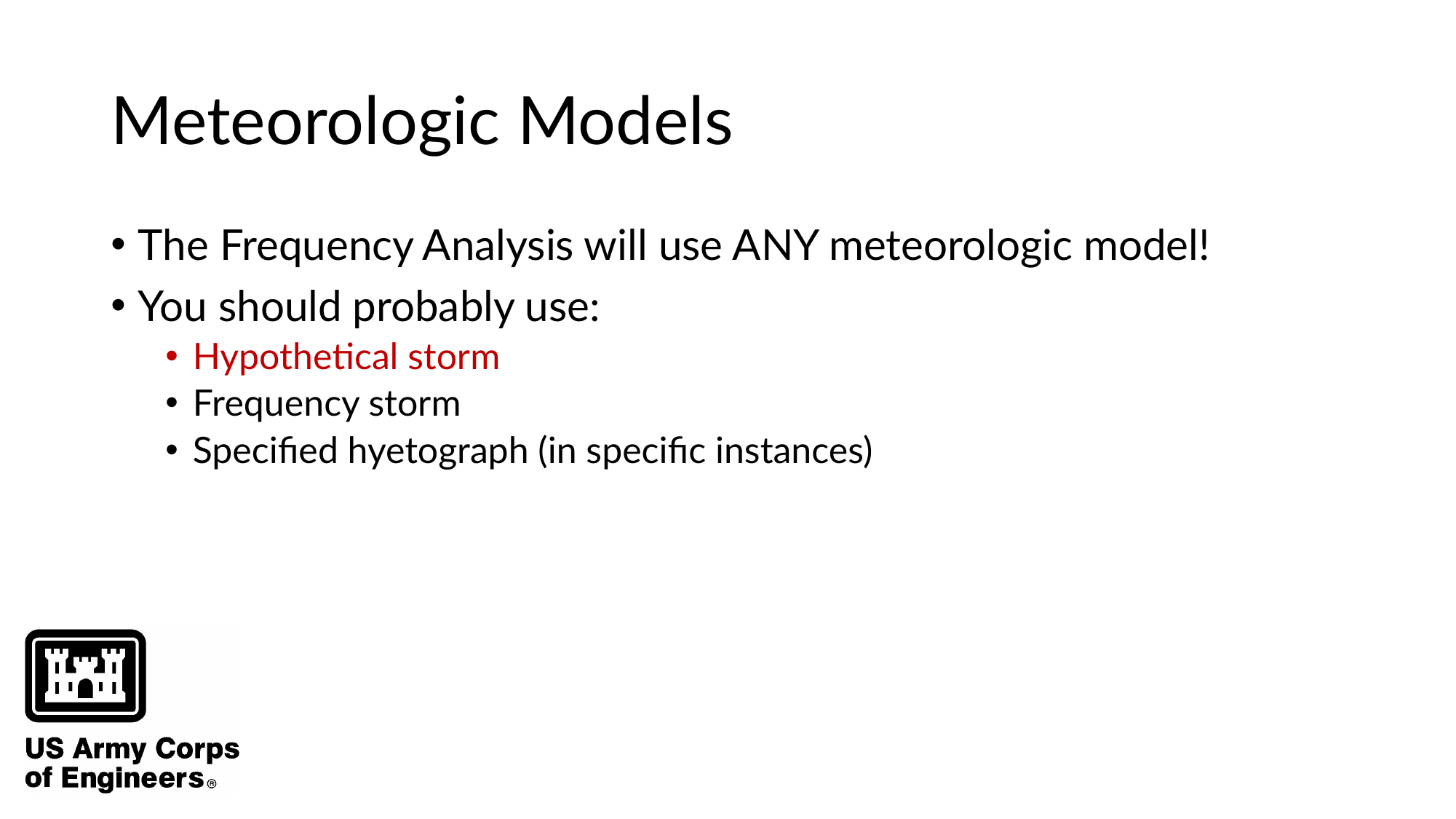

# Meteorologic Models
The Frequency Analysis will use ANY meteorologic model!
You should probably use:
Hypothetical storm
Frequency storm
Specified hyetograph (in specific instances)